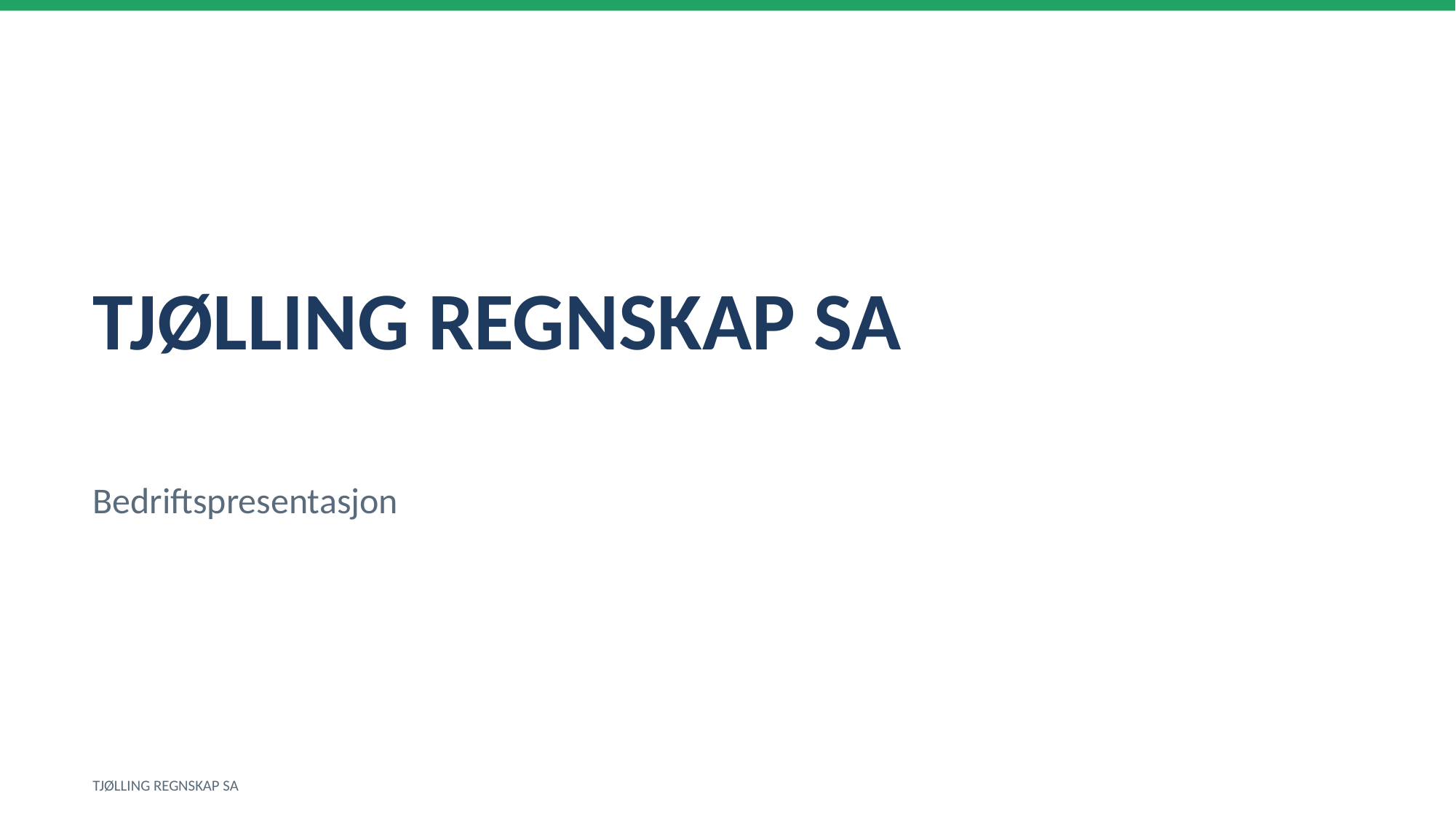

TJØLLING REGNSKAP SA
Bedriftspresentasjon
TJØLLING REGNSKAP SA